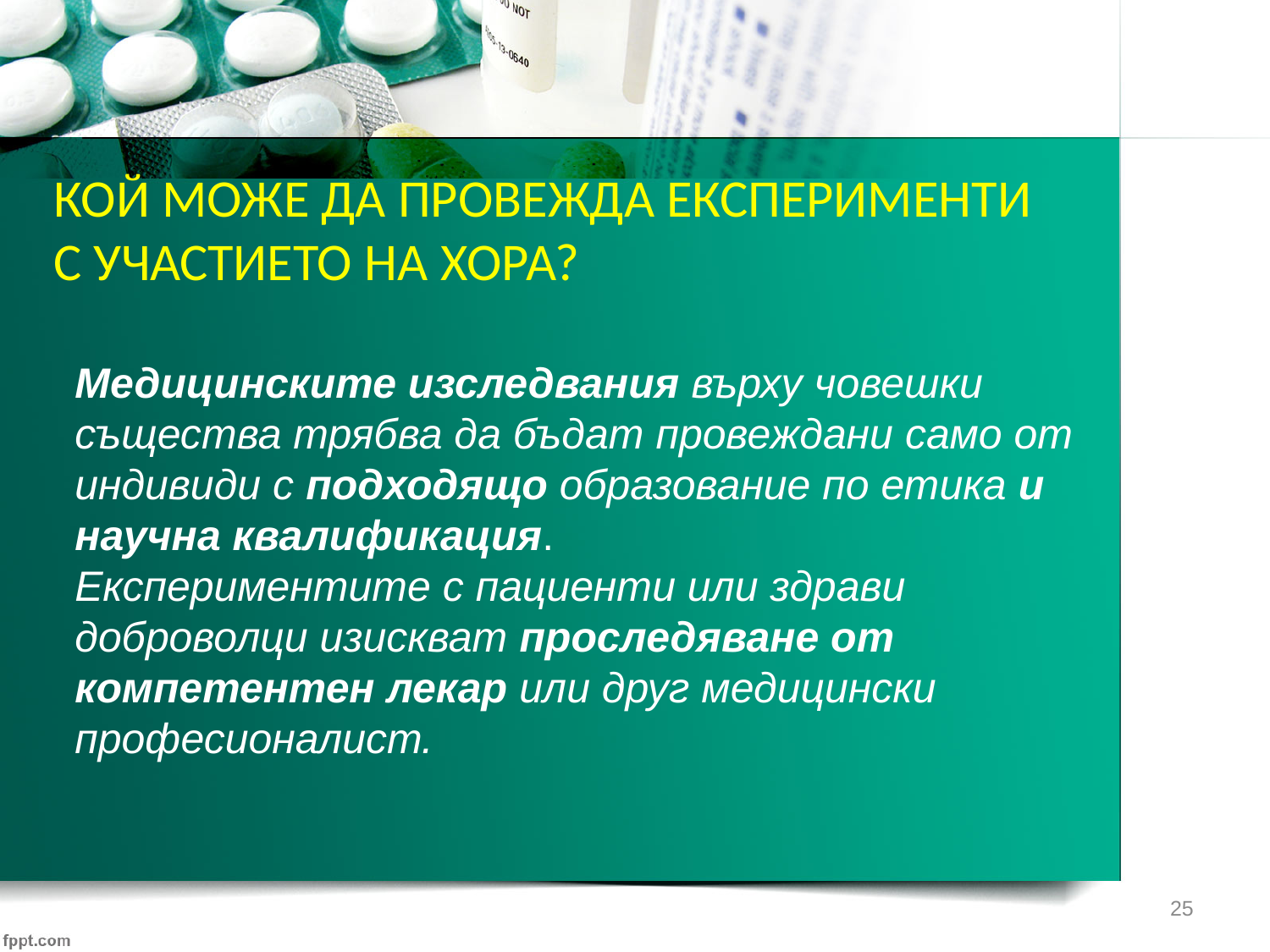

Кой може да провежда експерименти с участието на хора?
Медицинските изследвания върху човешки същества трябва да бъдат провеждани само от индивиди с подходящо образование по етика и научна квалификация.
Експериментите с пациенти или здрави доброволци изискват проследяване от компетентен лекар или друг медицински професионалист.
25